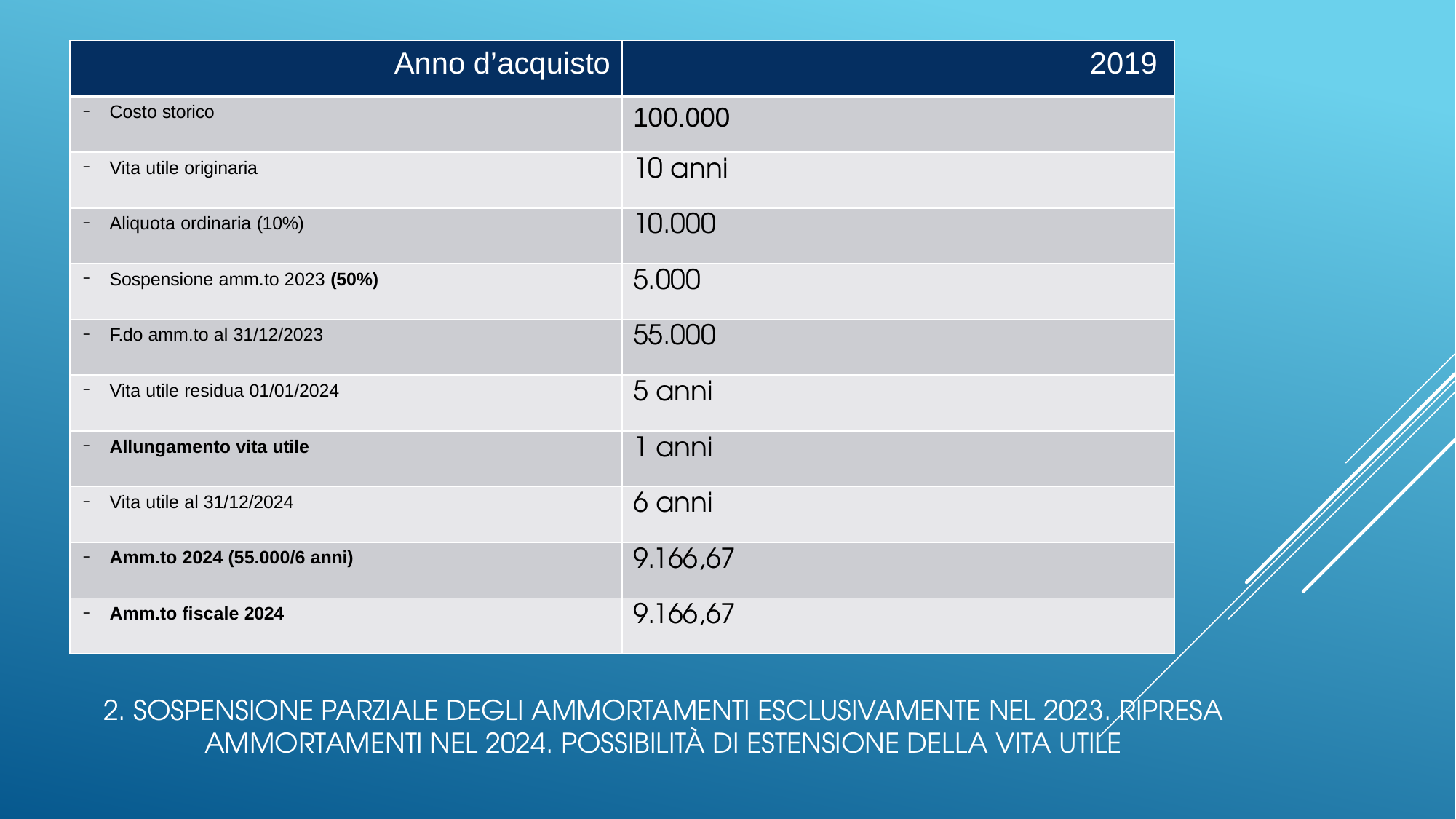

| Anno d’acquisto | 2019 |
| --- | --- |
| Costo storico | 100.000 |
| Vita utile originaria | 10 anni |
| Aliquota ordinaria (10%) | 10.000 |
| Sospensione amm.to 2023 (50%) | 5.000 |
| F.do amm.to al 31/12/2023 | 55.000 |
| Vita utile residua 01/01/2024 | 5 anni |
| Allungamento vita utile | 1 anni |
| Vita utile al 31/12/2024 | 6 anni |
| Amm.to 2024 (55.000/6 anni) | 9.166,67 |
| Amm.to fiscale 2024 | 9.166,67 |
# 2. Sospensione parziale degli ammortamenti esclusivamente nel 2023. Ripresa ammortamenti nel 2024. Possibilità di estensione della vita utile